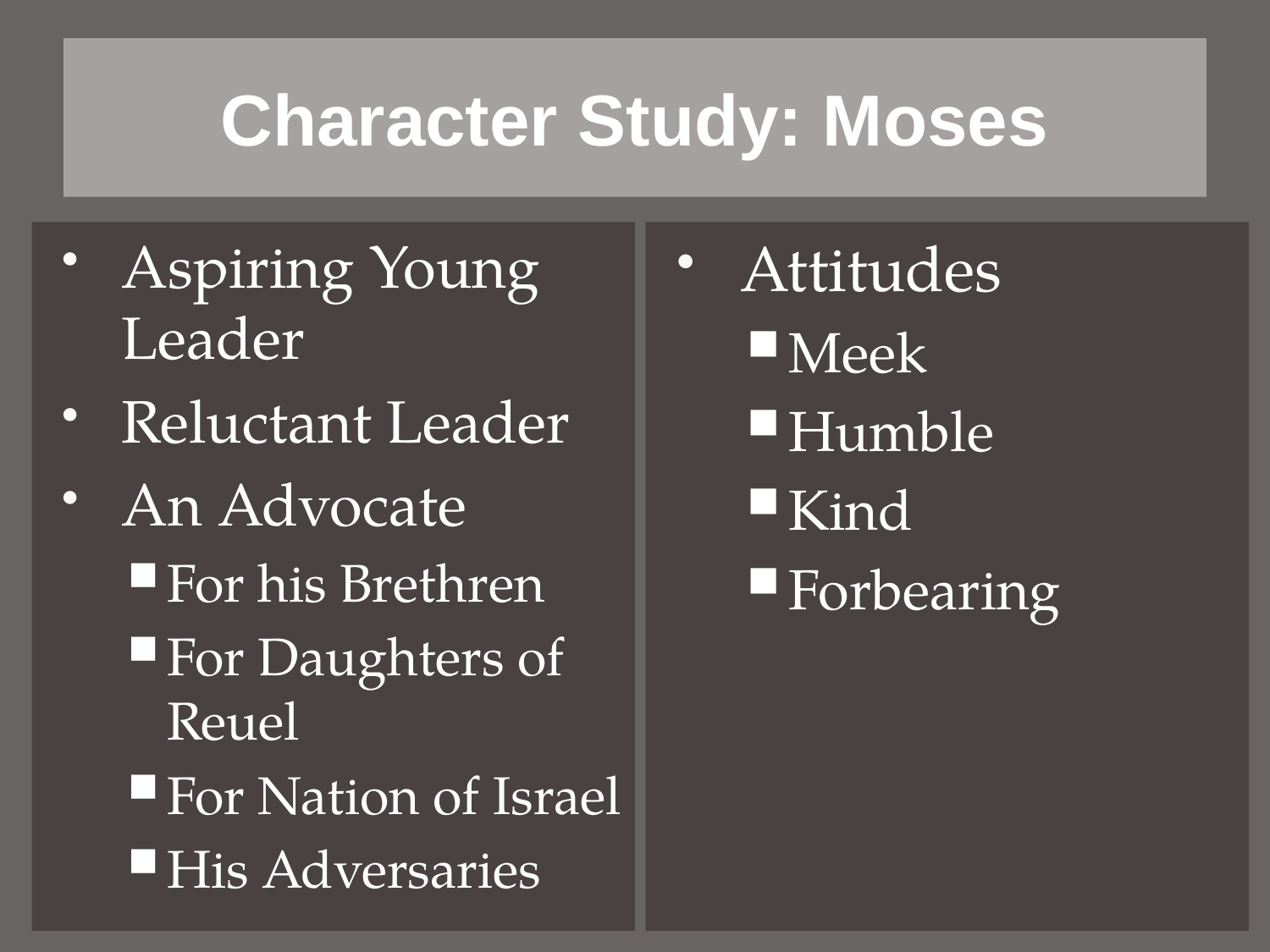

# Character Study: Moses
Aspiring Young Leader
Reluctant Leader
An Advocate
For his Brethren
For Daughters of Reuel
For Nation of Israel
His Adversaries
Attitudes
Meek
Humble
Kind
Forbearing